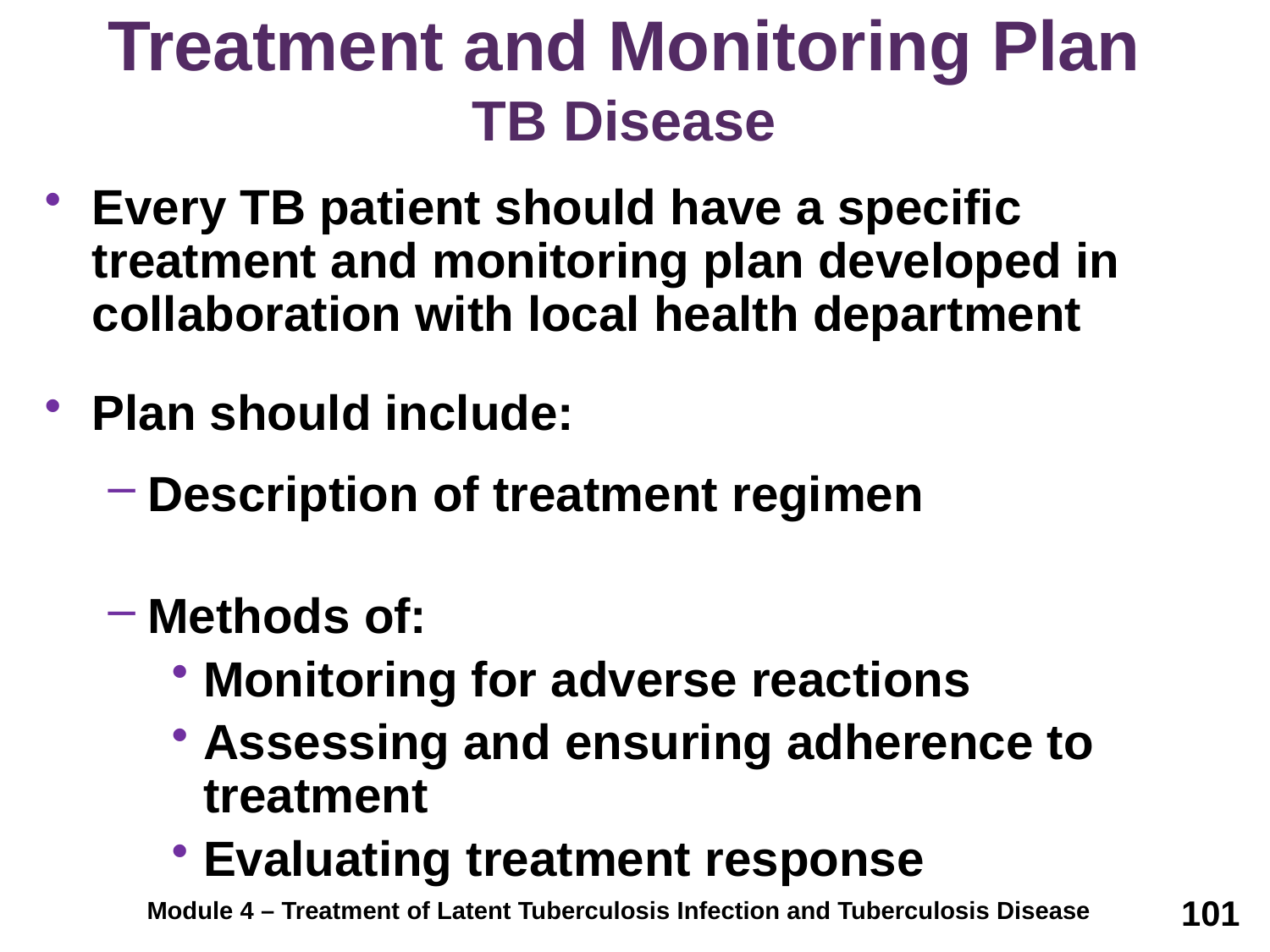

# Treatment and Monitoring Plan TB Disease
Every TB patient should have a specific treatment and monitoring plan developed in collaboration with local health department

Plan should include:

Description of treatment regimen

Methods of:
Monitoring for adverse reactions
Assessing and ensuring adherence to treatment
Evaluating treatment response
101
Module 4 – Treatment of Latent Tuberculosis Infection and Tuberculosis Disease